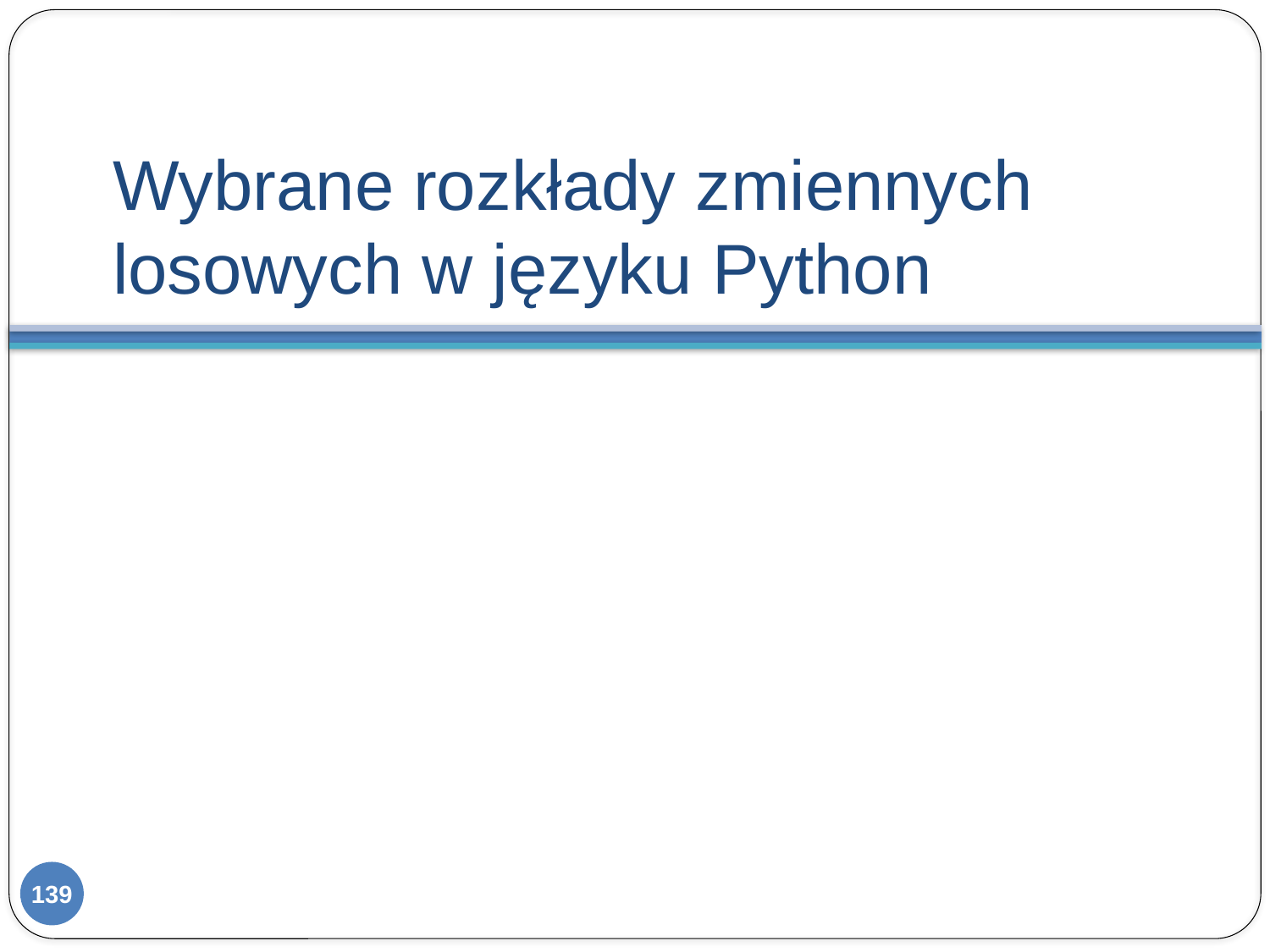

# Wybrane rozkłady zmiennych losowych w języku Python

139